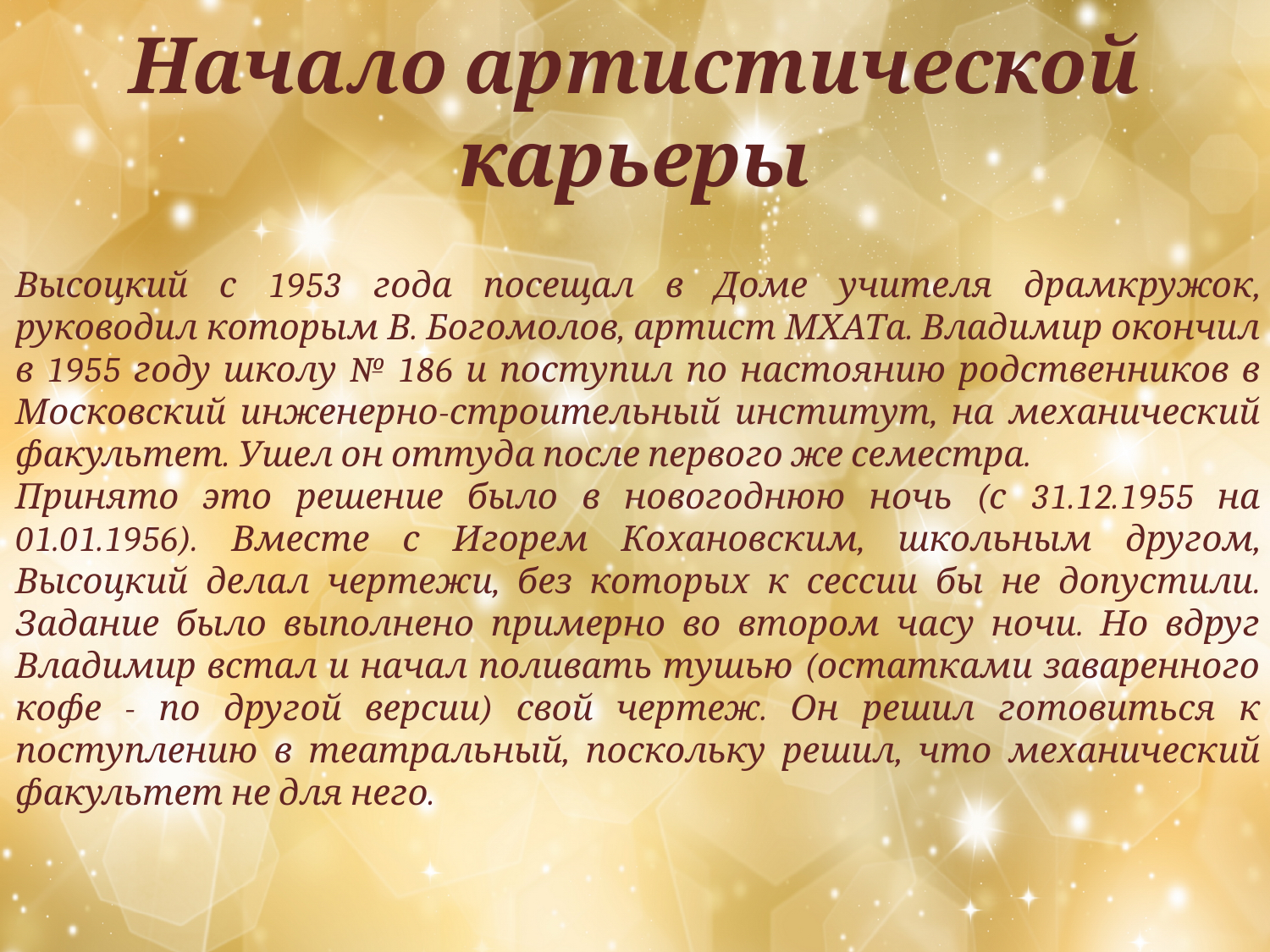

# Начало артистической карьеры
Высоцкий с 1953 года посещал в Доме учителя драмкружок, руководил которым В. Богомолов, артист МХАТа. Владимир окончил в 1955 году школу № 186 и поступил по настоянию родственников в Московский инженерно-строительный институт, на механический факультет. Ушел он оттуда после первого же семестра.
Принято это решение было в новогоднюю ночь (с 31.12.1955 на 01.01.1956). Вместе с Игорем Кохановским, школьным другом, Высоцкий делал чертежи, без которых к сессии бы не допустили. Задание было выполнено примерно во втором часу ночи. Но вдруг Владимир встал и начал поливать тушью (остатками заваренного кофе - по другой версии) свой чертеж. Он решил готовиться к поступлению в театральный, поскольку решил, что механический факультет не для него.